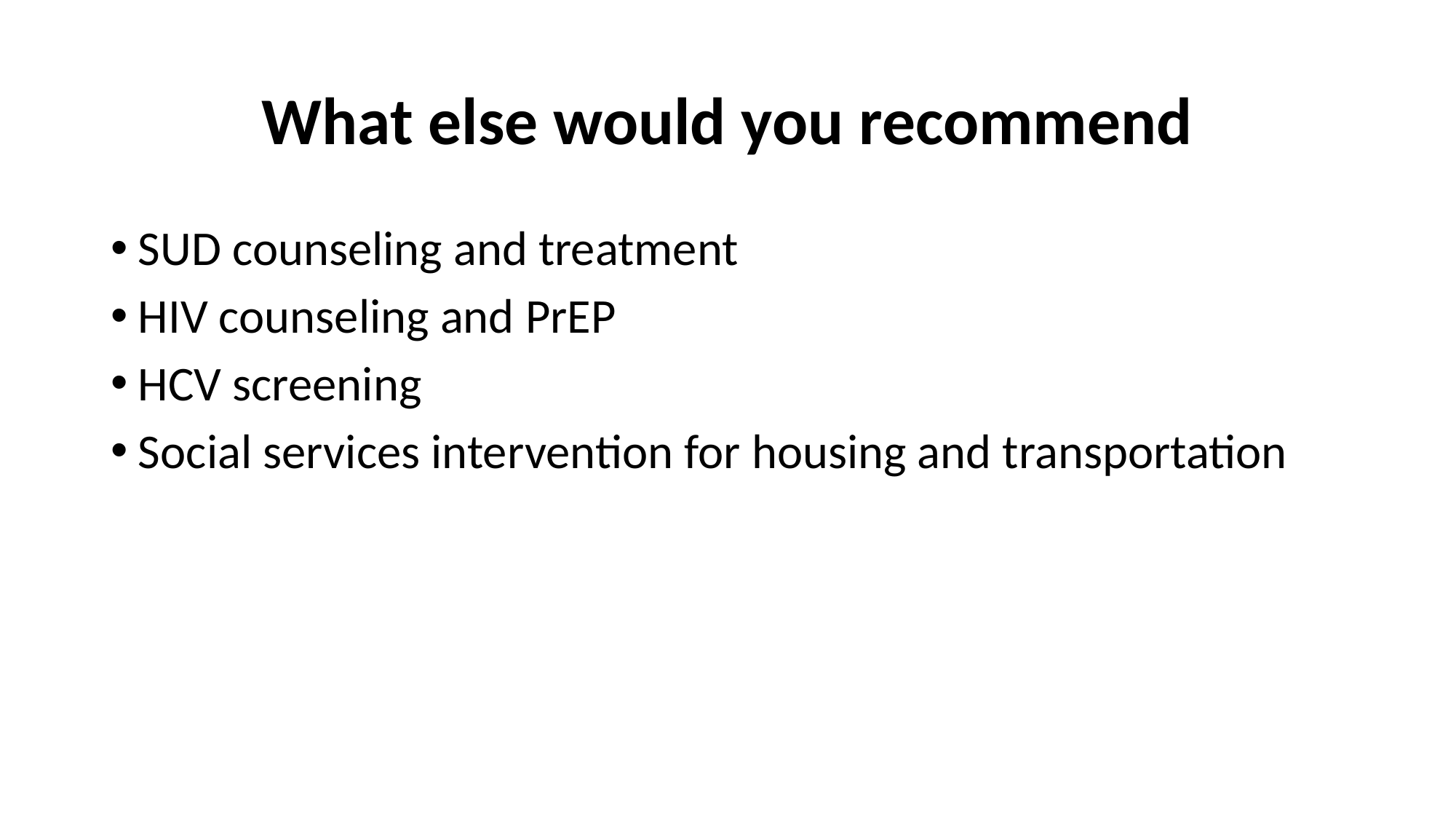

# What else would you recommend
SUD counseling and treatment
HIV counseling and PrEP
HCV screening
Social services intervention for housing and transportation